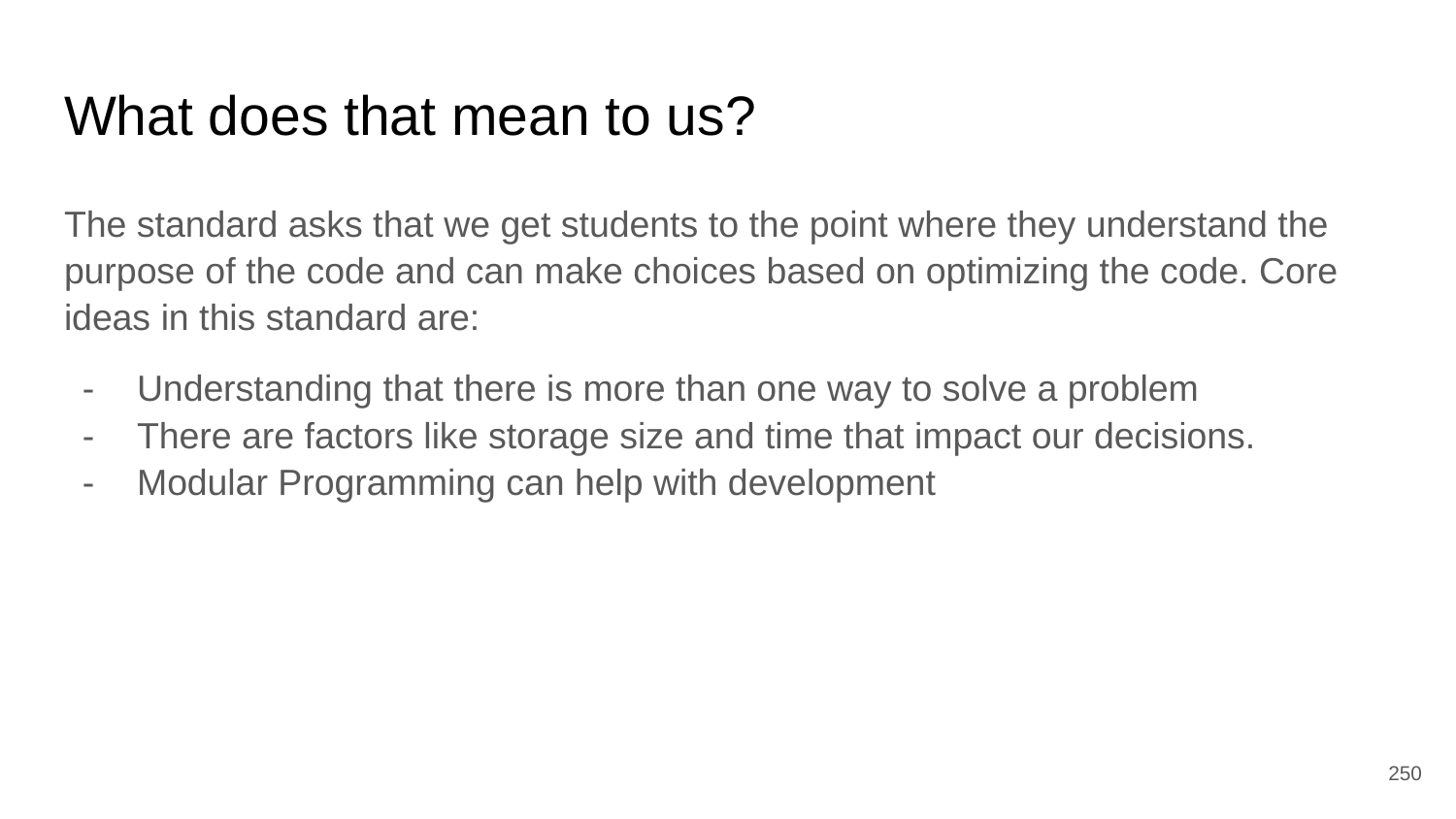

# What does that mean to us?
The standard asks that we get students to the point where they understand the purpose of the code and can make choices based on optimizing the code. Core ideas in this standard are:
Understanding that there is more than one way to solve a problem
There are factors like storage size and time that impact our decisions.
Modular Programming can help with development

250